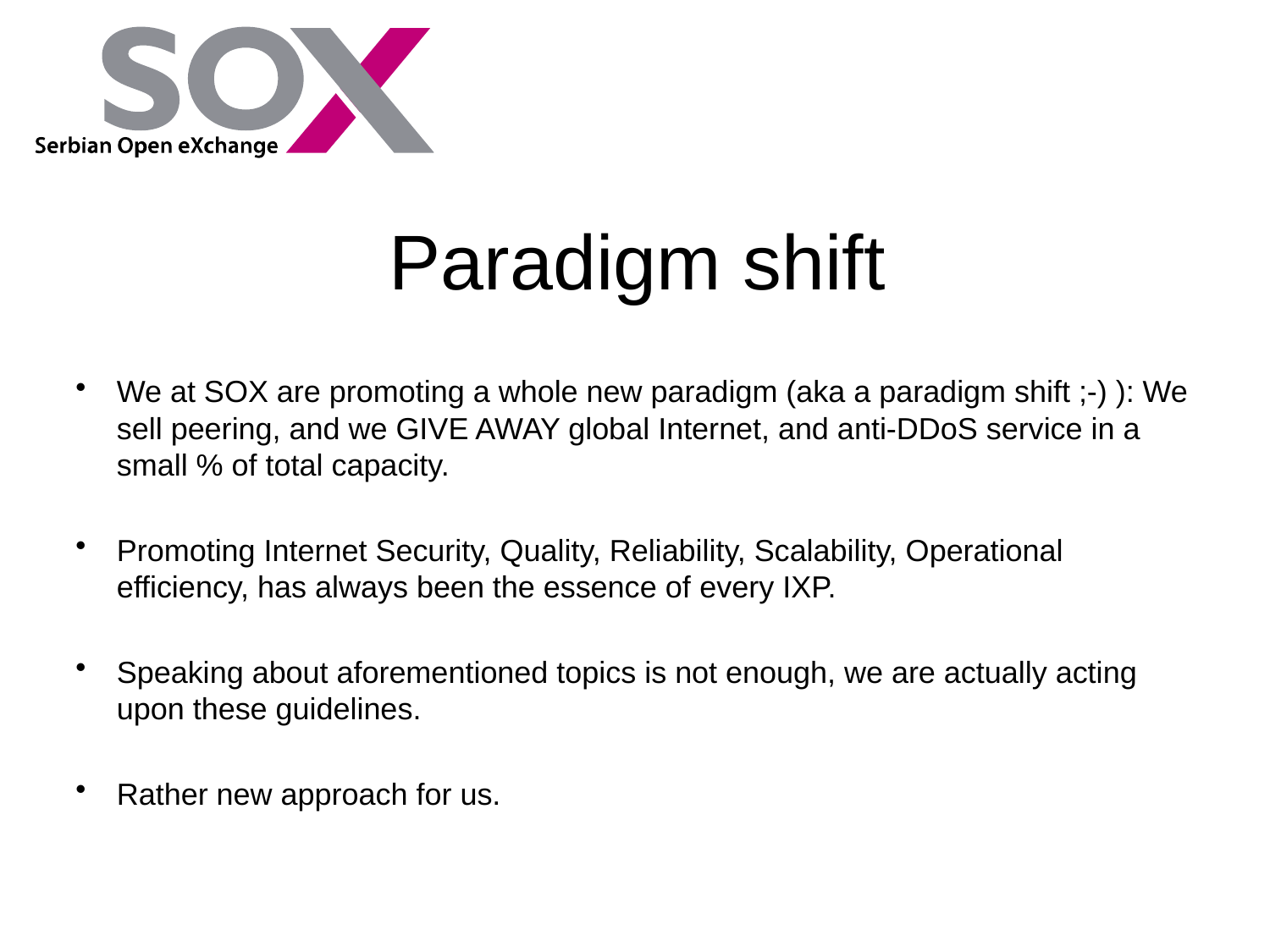

Paradigm shift
We at SOX are promoting a whole new paradigm (aka a paradigm shift ;-) ): We sell peering, and we GIVE AWAY global Internet, and anti-DDoS service in a small % of total capacity.

Promoting Internet Security, Quality, Reliability, Scalability, Operational  efficiency, has always been the essence of every IXP.

Speaking about aforementioned topics is not enough, we are actually acting upon these guidelines.

Rather new approach for us.